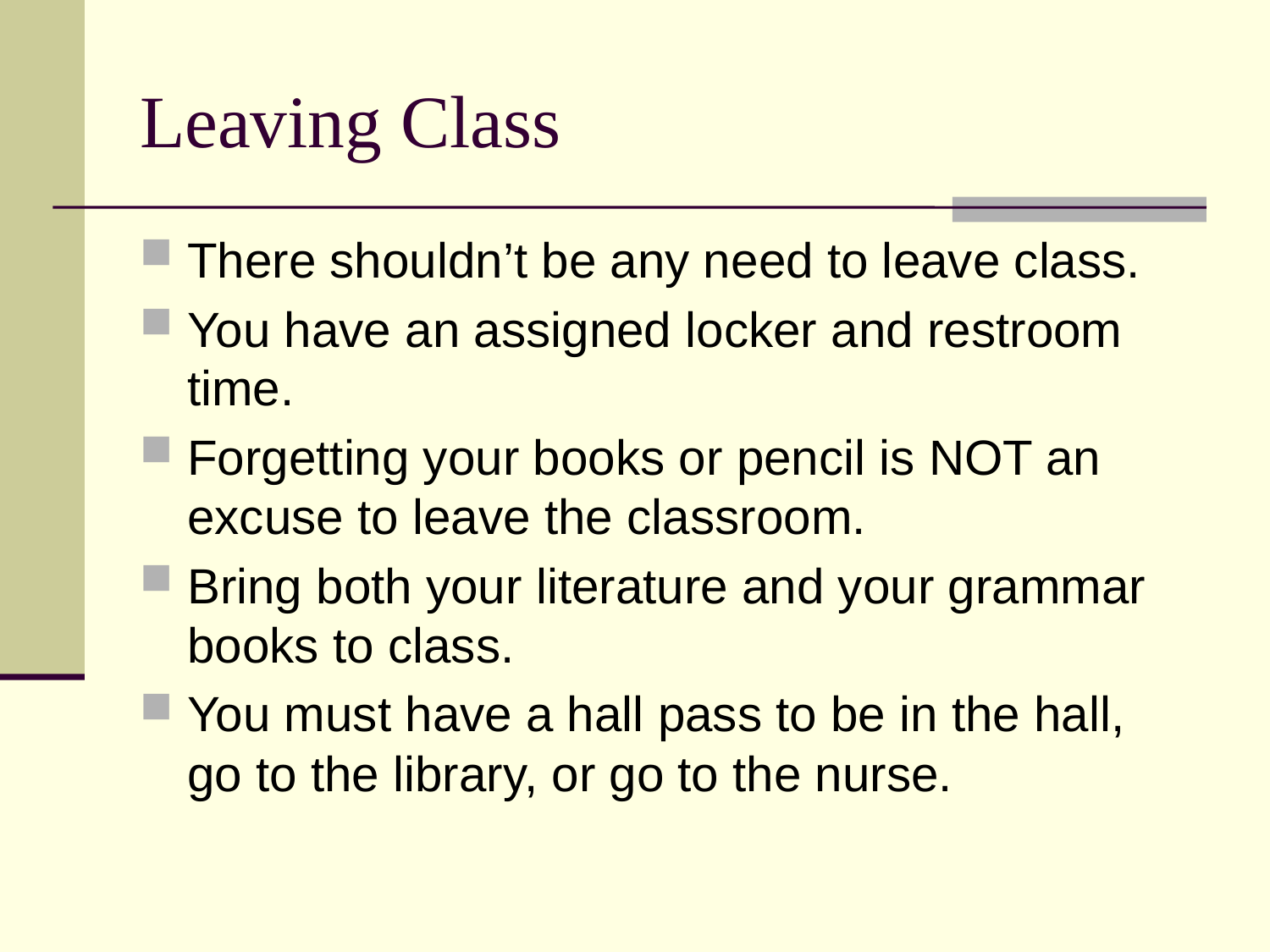

# Leaving Class
There shouldn’t be any need to leave class.
You have an assigned locker and restroom time.
Forgetting your books or pencil is NOT an excuse to leave the classroom.
Bring both your literature and your grammar books to class.
You must have a hall pass to be in the hall, go to the library, or go to the nurse.